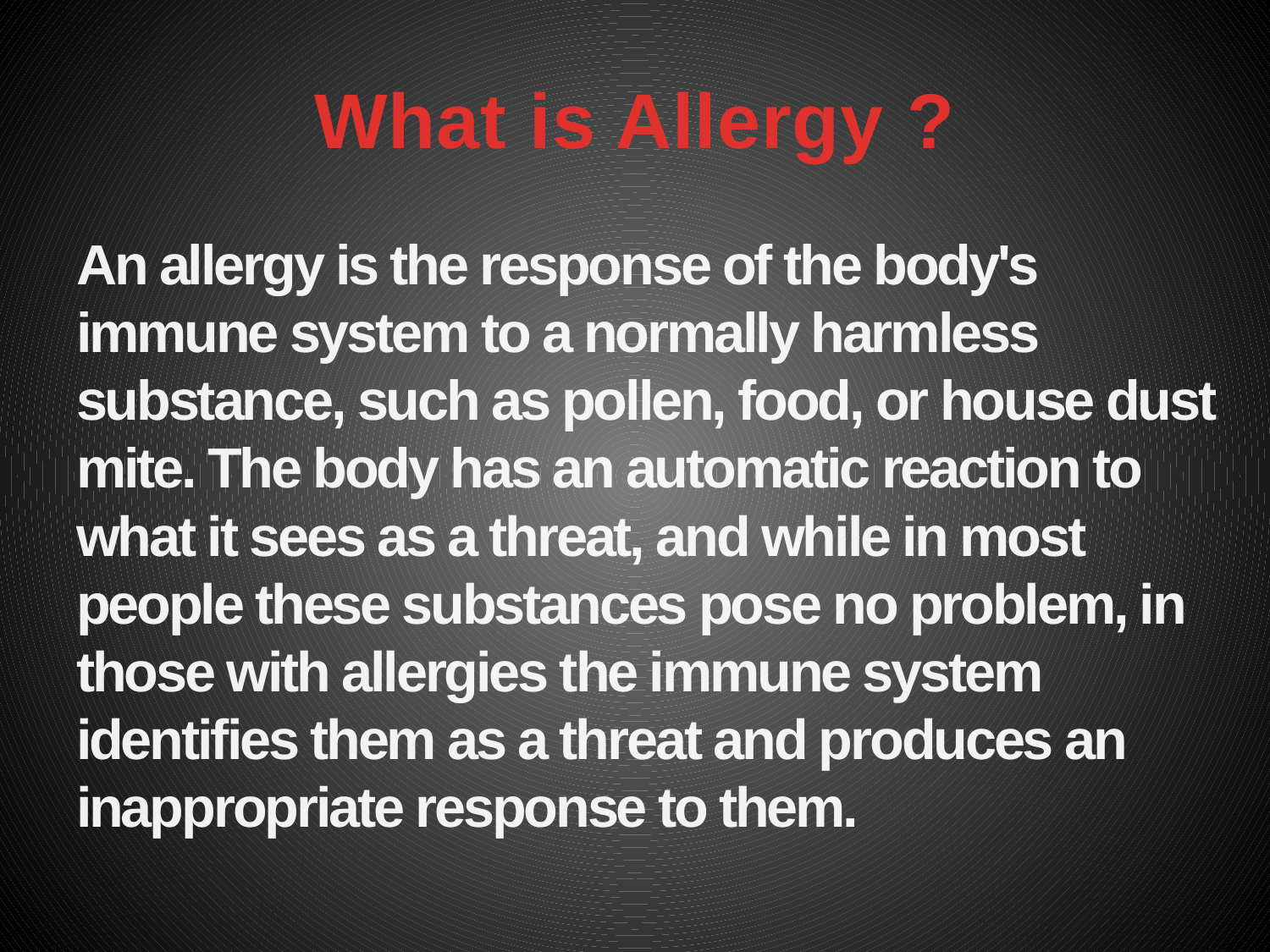

# What is Allergy ?
An allergy is the response of the body's immune system to a normally harmless substance, such as pollen, food, or house dust mite. The body has an automatic reaction to what it sees as a threat, and while in most people these substances pose no problem, in those with allergies the immune system identifies them as a threat and produces an inappropriate response to them.